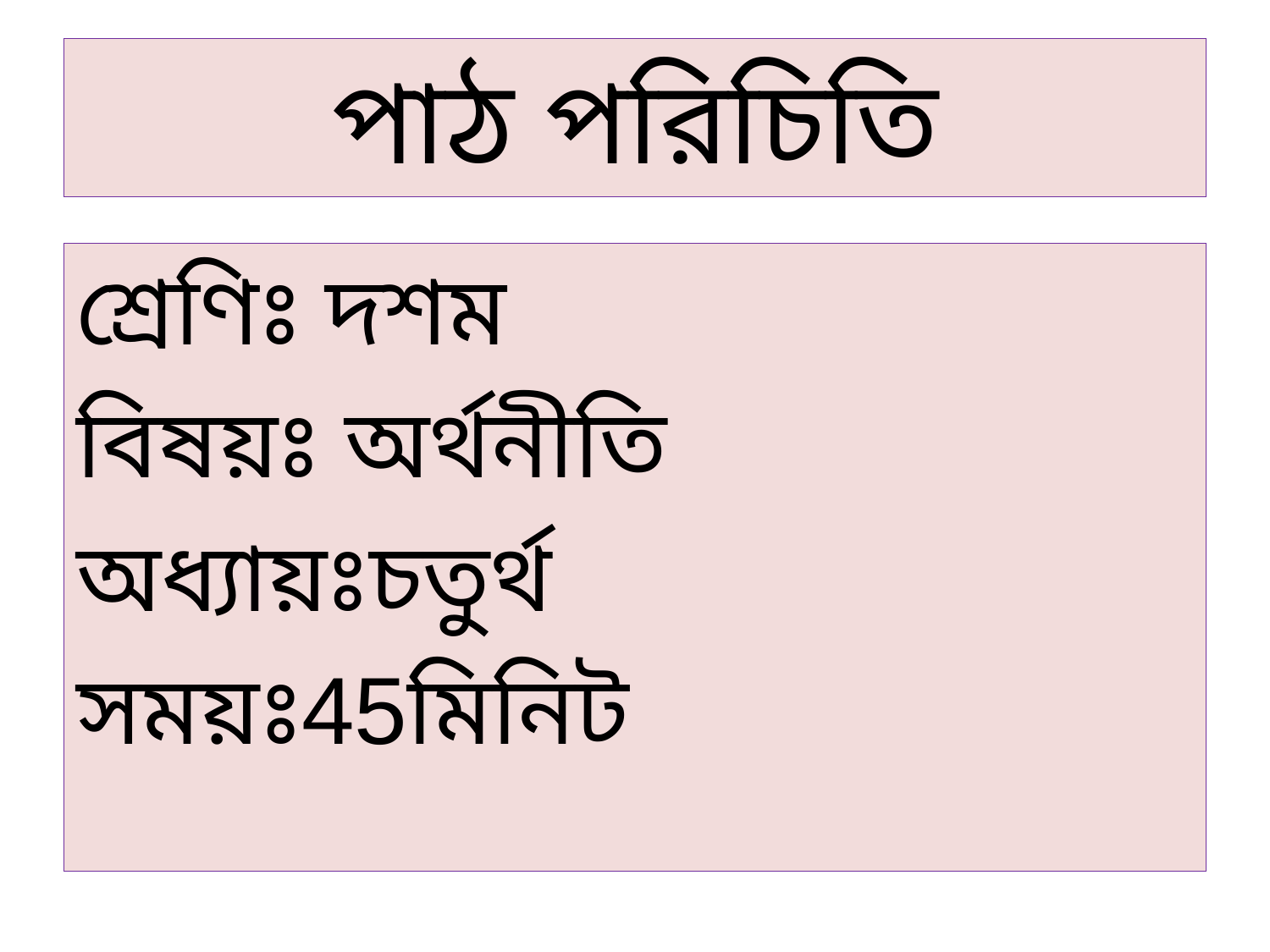

# পাঠ পরিচিতি
শ্রেণিঃ দশম
বিষয়ঃ অর্থনীতি
অধ্যায়ঃচতুর্থ
সময়ঃ45মিনিট